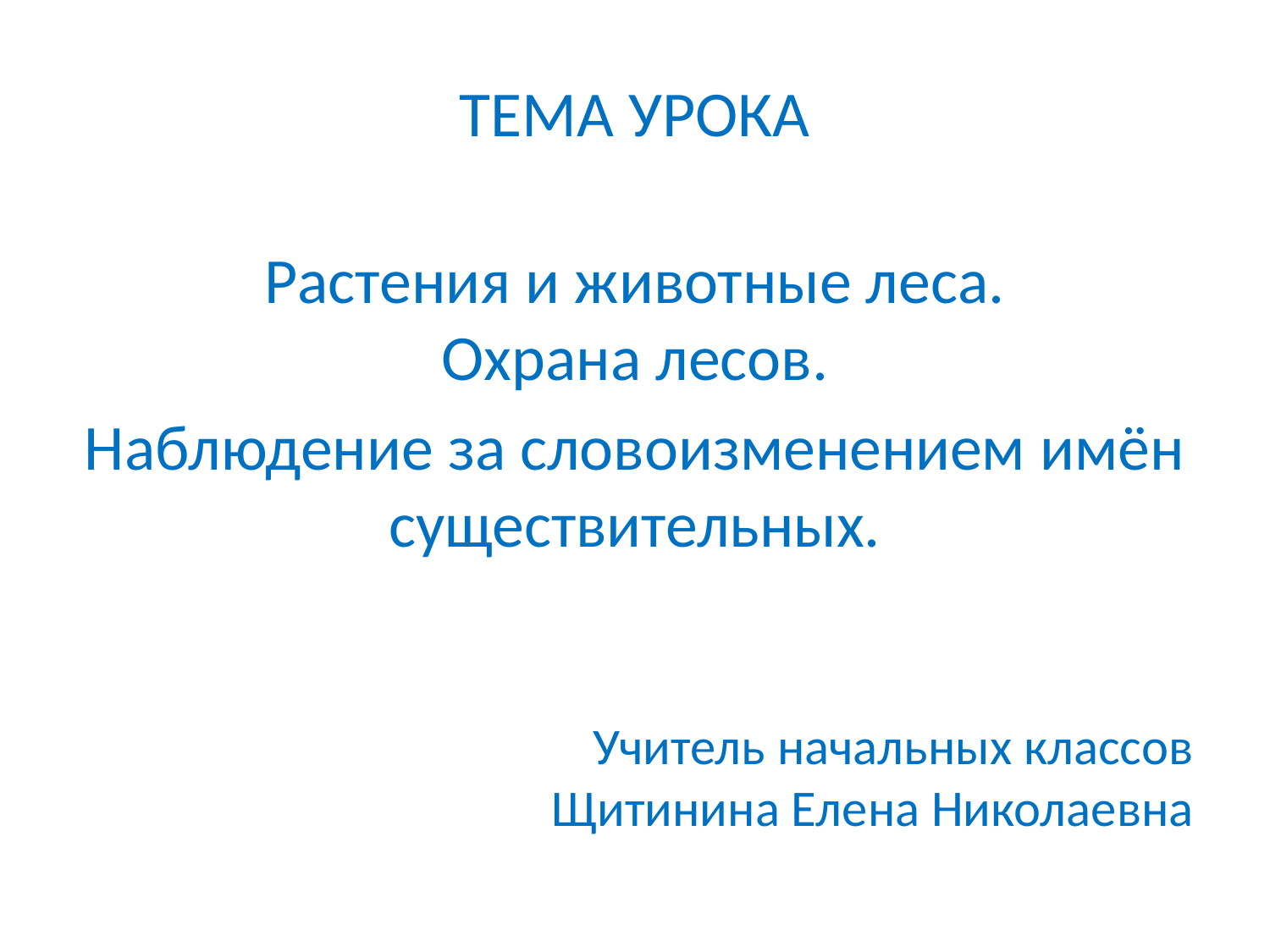

#
ТЕМА УРОКА
Растения и животные леса.
Охрана лесов.
Наблюдение за словоизменением имён существительных.

Учитель начальных классов
Щитинина Елена Николаевна